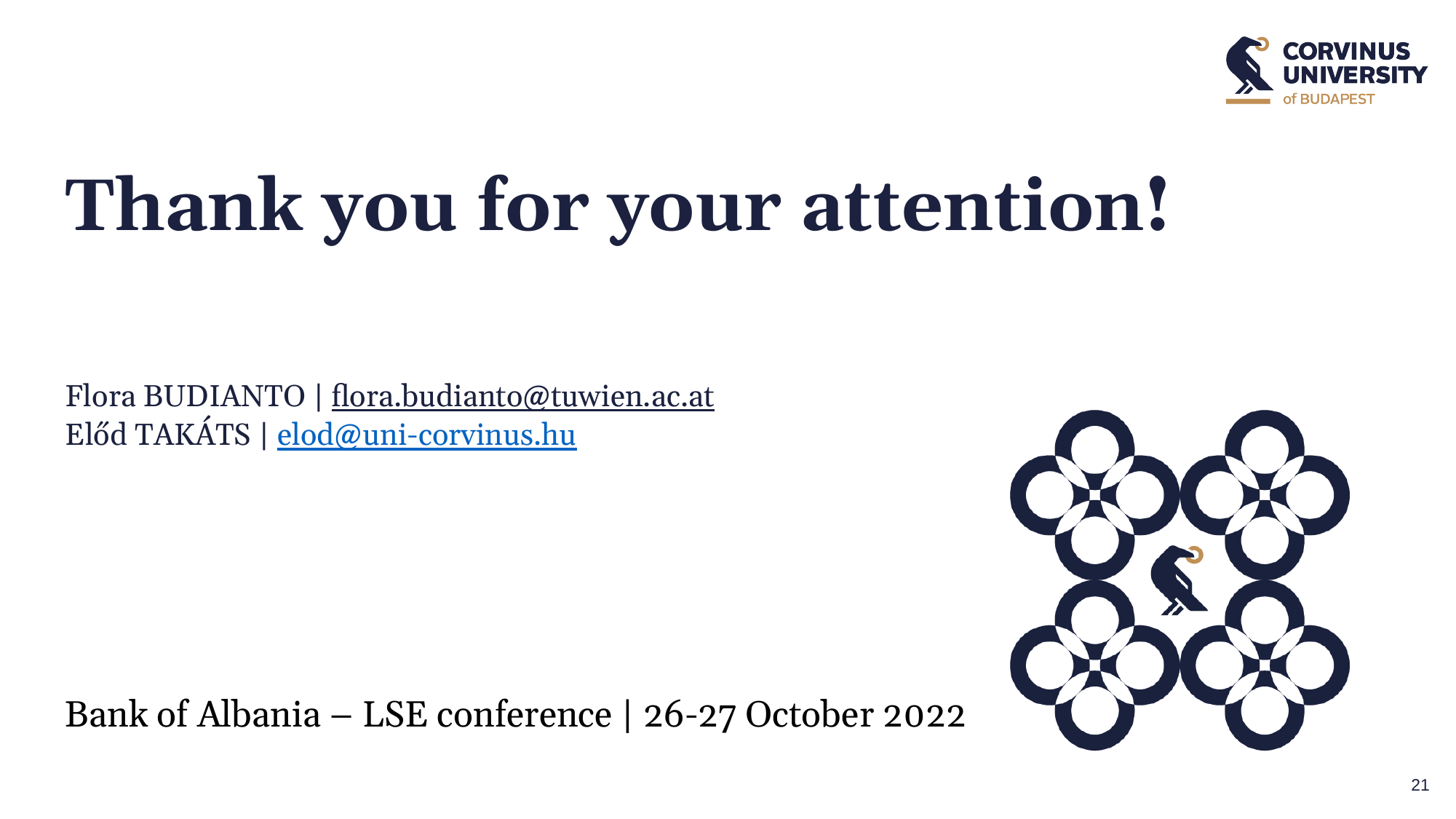

# Thank you for your attention! Flora BUDIANTO | flora.budianto@tuwien.ac.at Előd TAKÁTS | elod@uni-corvinus.hu
Bank of Albania – LSE conference | 26-27 October 2022